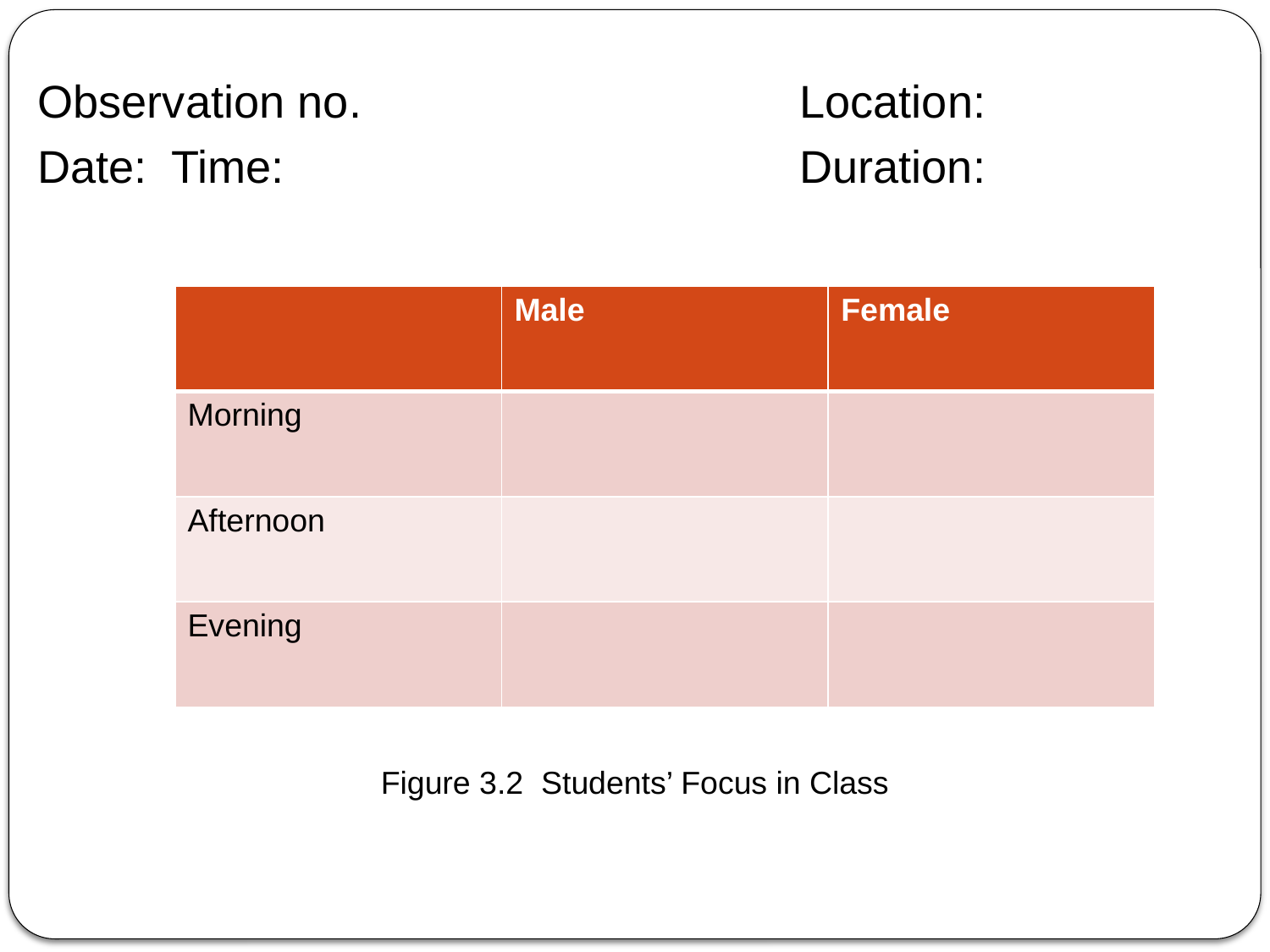

Observation no.				Location:
Date:  Time:					Duration:

|  | Male | Female |
| --- | --- | --- |
| Morning |  |  |
| Afternoon |  |  |
| Evening |  |  |
Figure 3.2  Students’ Focus in Class